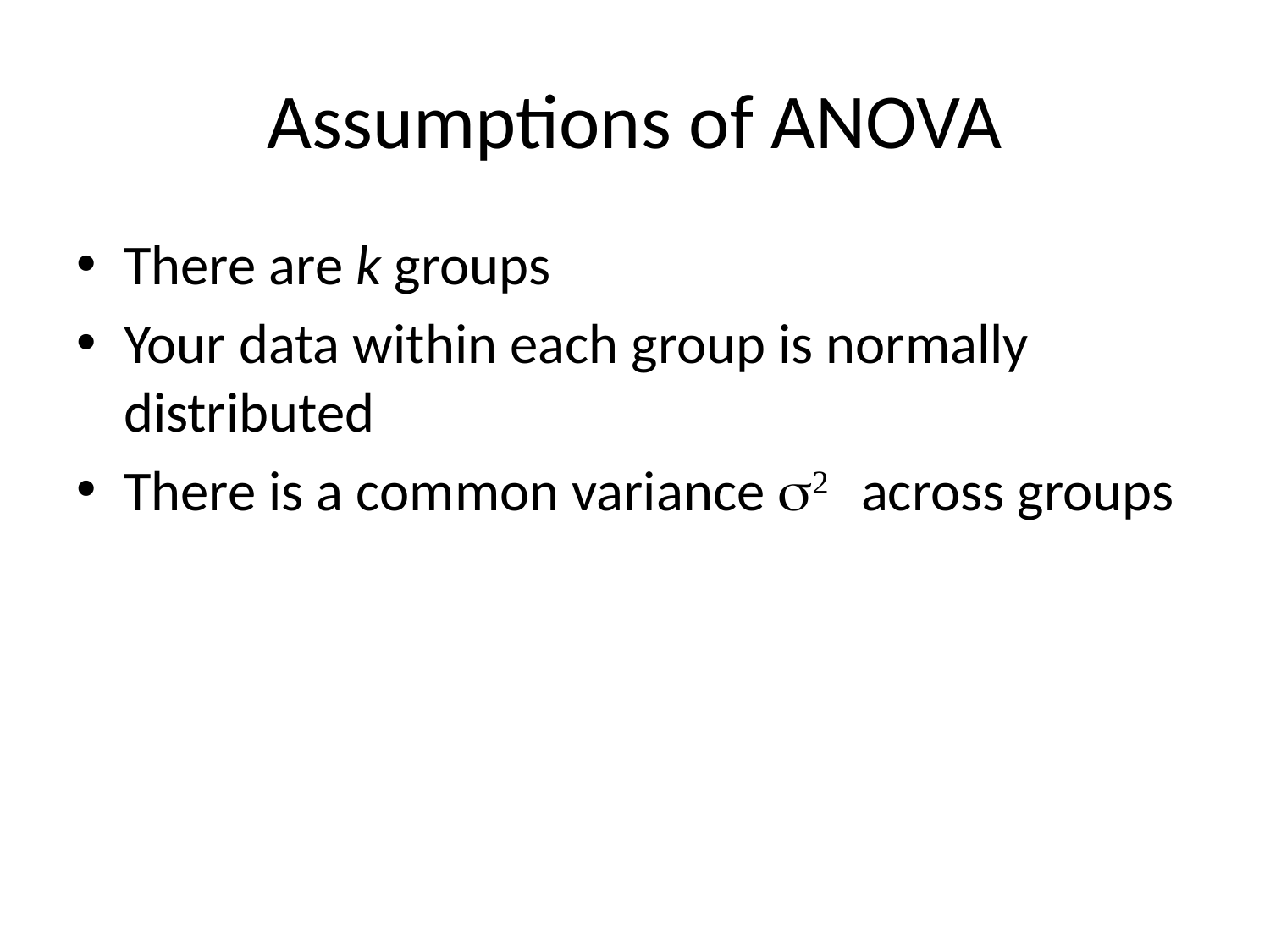

# Assumptions of ANOVA
There are k groups
Your data within each group is normally distributed
There is a common variance σ2  across groups